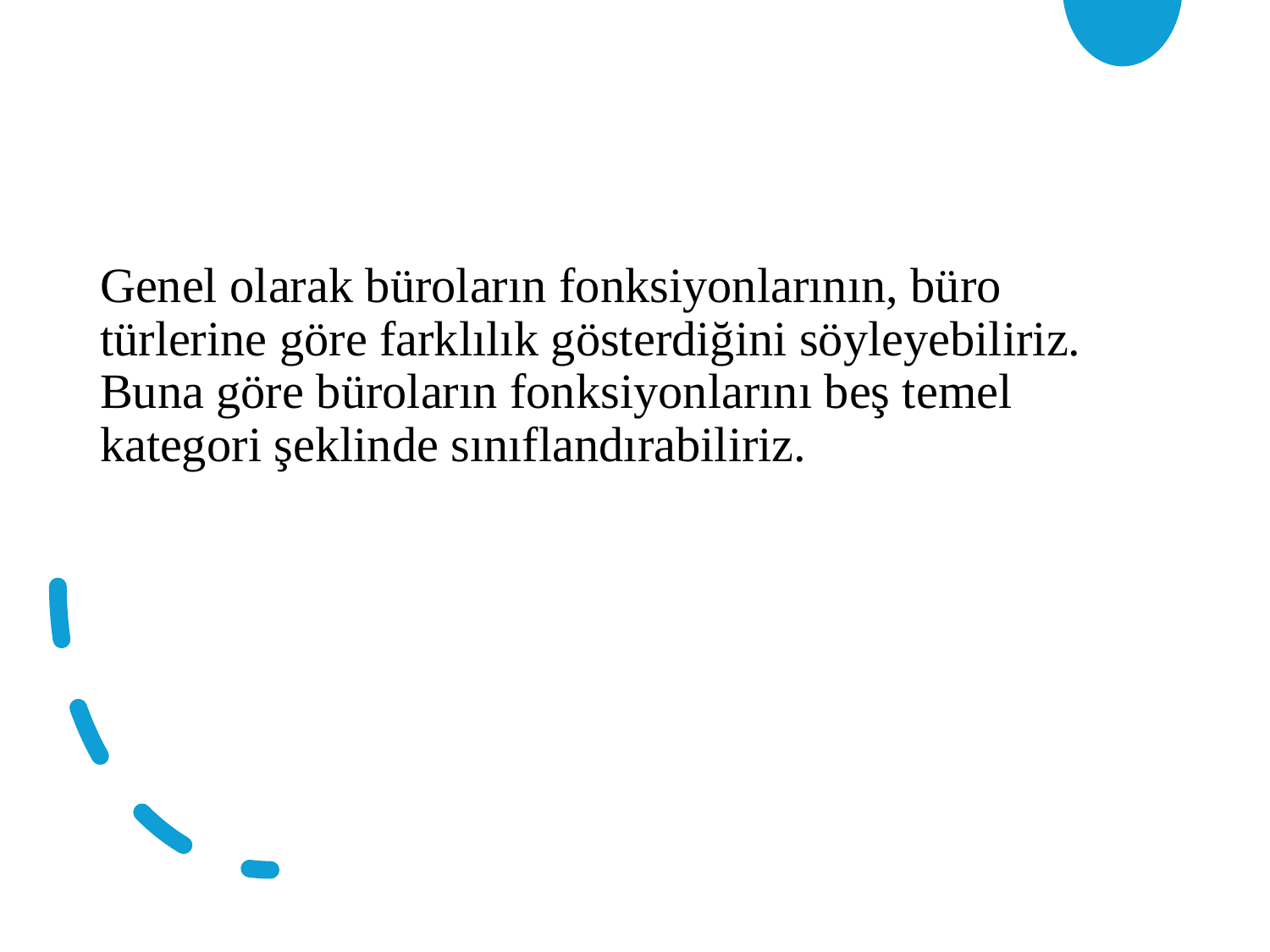

Genel olarak büroların fonksiyonlarının, büro türlerine göre farklılık gösterdiğini söyleyebiliriz. Buna göre büroların fonksiyonlarını beş temel kategori şeklinde sınıflandırabiliriz.